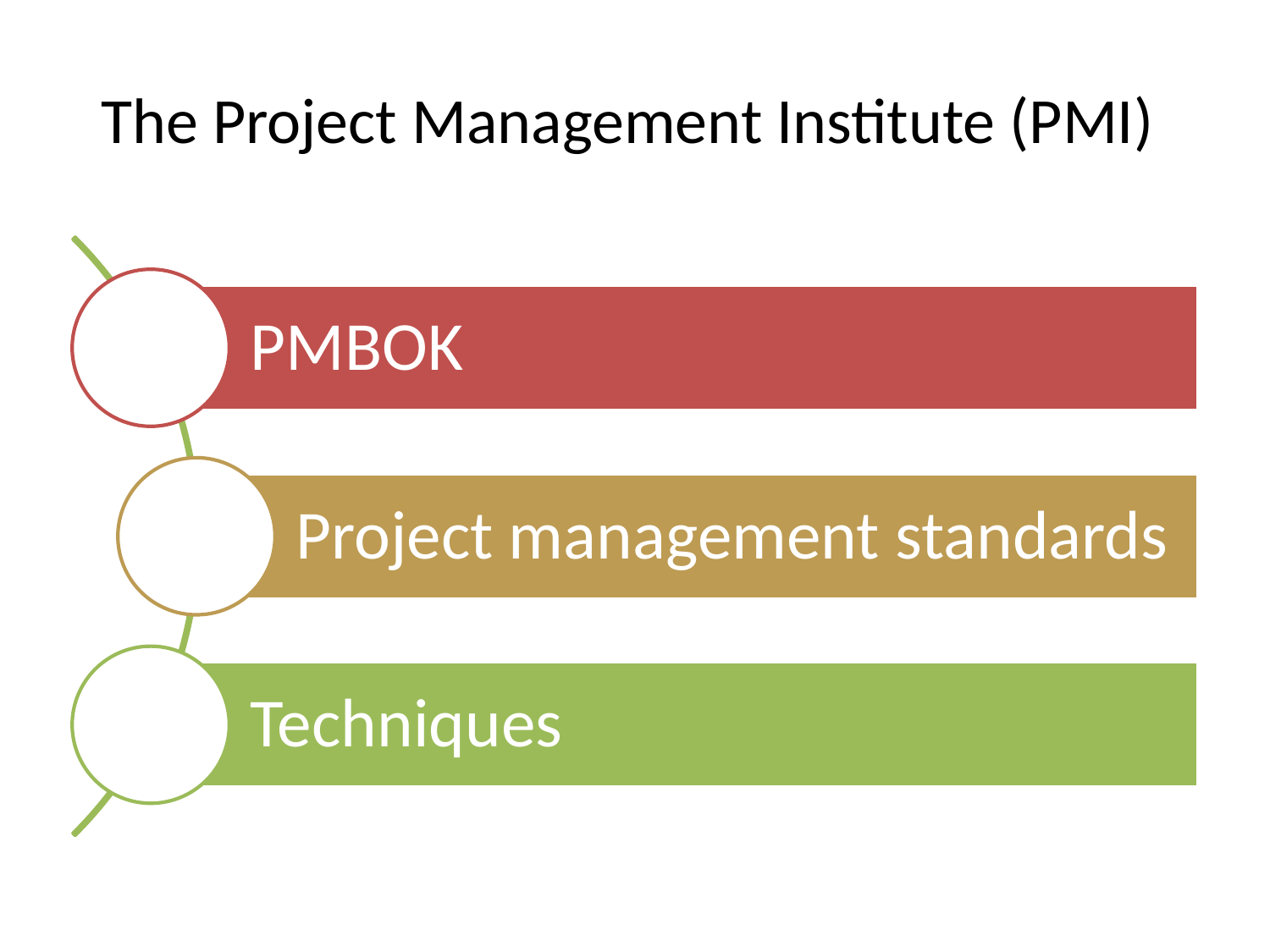

# The Project Management Institute (PMI)
PMBOK
Project management standards
Techniques